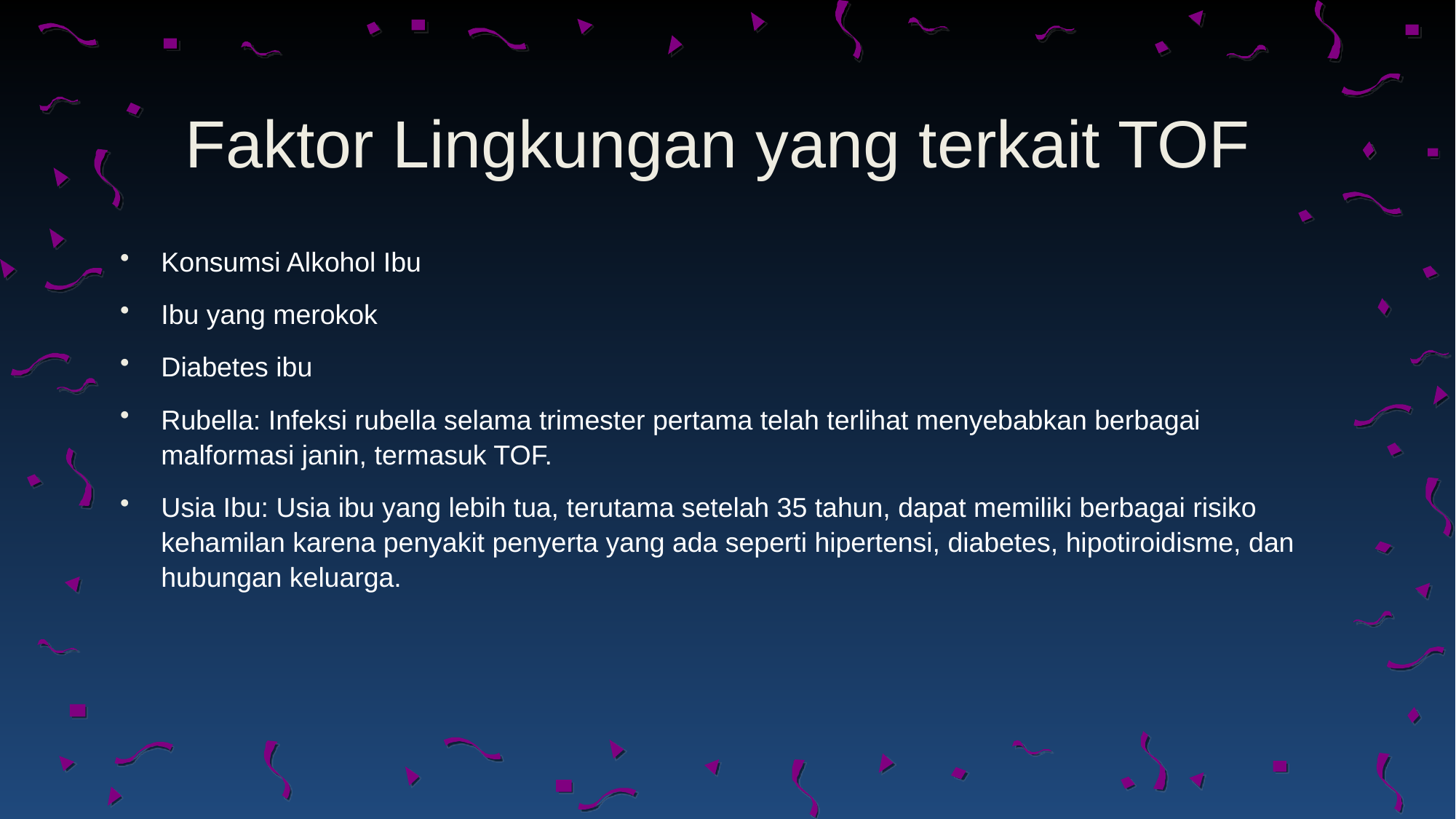

# Faktor Lingkungan yang terkait TOF
Konsumsi Alkohol Ibu
Ibu yang merokok
Diabetes ibu
Rubella: Infeksi rubella selama trimester pertama telah terlihat menyebabkan berbagai malformasi janin, termasuk TOF.
Usia Ibu: Usia ibu yang lebih tua, terutama setelah 35 tahun, dapat memiliki berbagai risiko kehamilan karena penyakit penyerta yang ada seperti hipertensi, diabetes, hipotiroidisme, dan hubungan keluarga.